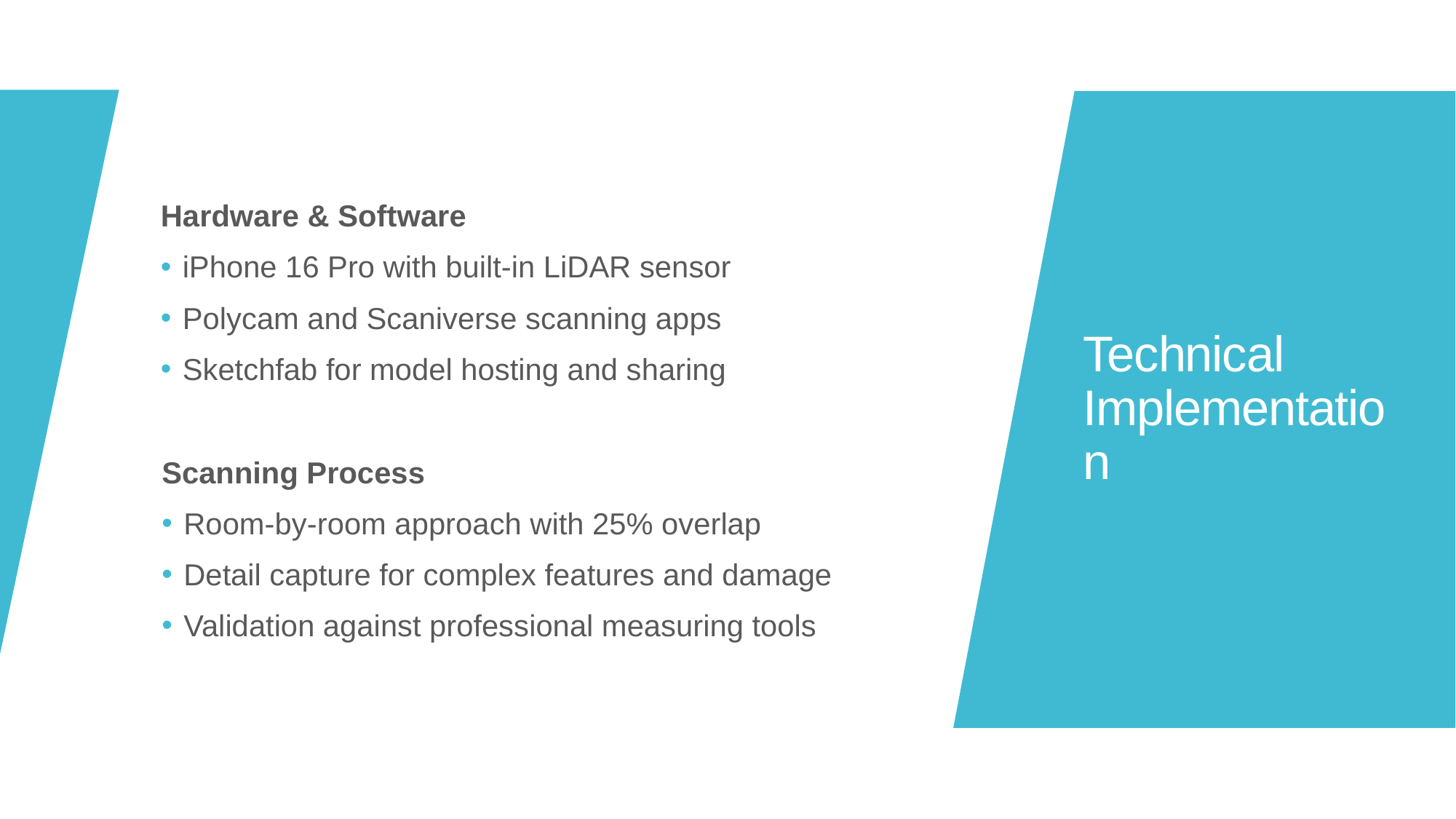

Hardware & Software
iPhone 16 Pro with built-in LiDAR sensor
Polycam and Scaniverse scanning apps
Sketchfab for model hosting and sharing

# Technical Implementation
Scanning Process
Room-by-room approach with 25% overlap
Detail capture for complex features and damage
Validation against professional measuring tools